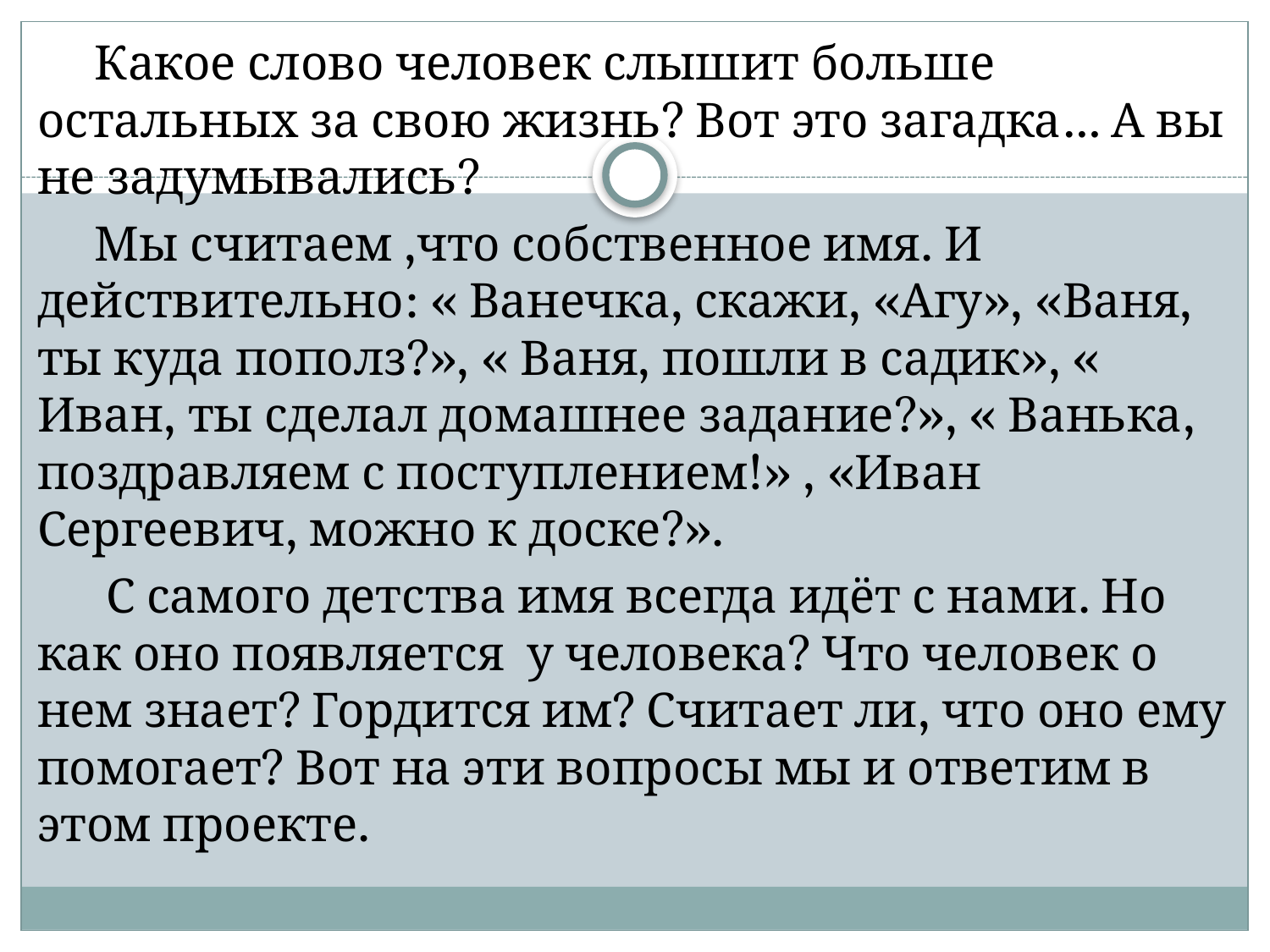

Какое слово человек слышит больше остальных за свою жизнь? Вот это загадка… А вы не задумывались?
     Мы считаем ,что собственное имя. И действительно: « Ванечка, скажи, «Агу», «Ваня, ты куда пополз?», « Ваня, пошли в садик», « Иван, ты сделал домашнее задание?», « Ванька, поздравляем с поступлением!» , «Иван Сергеевич, можно к доске?».
      С самого детства имя всегда идёт с нами. Но как оно появляется  у человека? Что человек о нем знает? Гордится им? Считает ли, что оно ему помогает? Вот на эти вопросы мы и ответим в этом проекте.